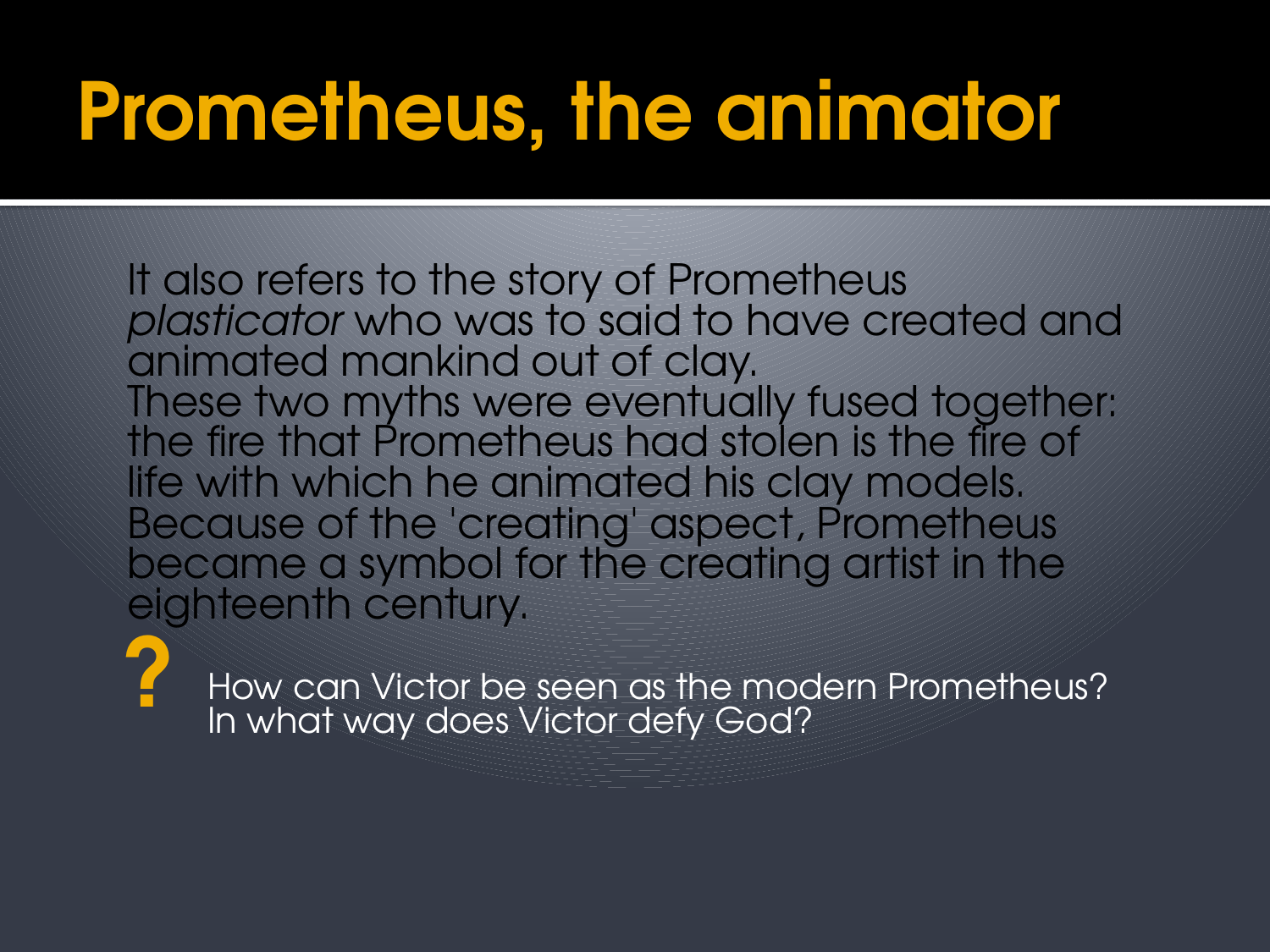

# Prometheus, the animator
It also refers to the story of Prometheus plasticator who was to said to have created and animated mankind out of clay.
These two myths were eventually fused together: the fire that Prometheus had stolen is the fire of life with which he animated his clay models.
Because of the 'creating' aspect, Prometheus became a symbol for the creating artist in the eighteenth century.

?
How can Victor be seen as the modern Prometheus?
In what way does Victor defy God?